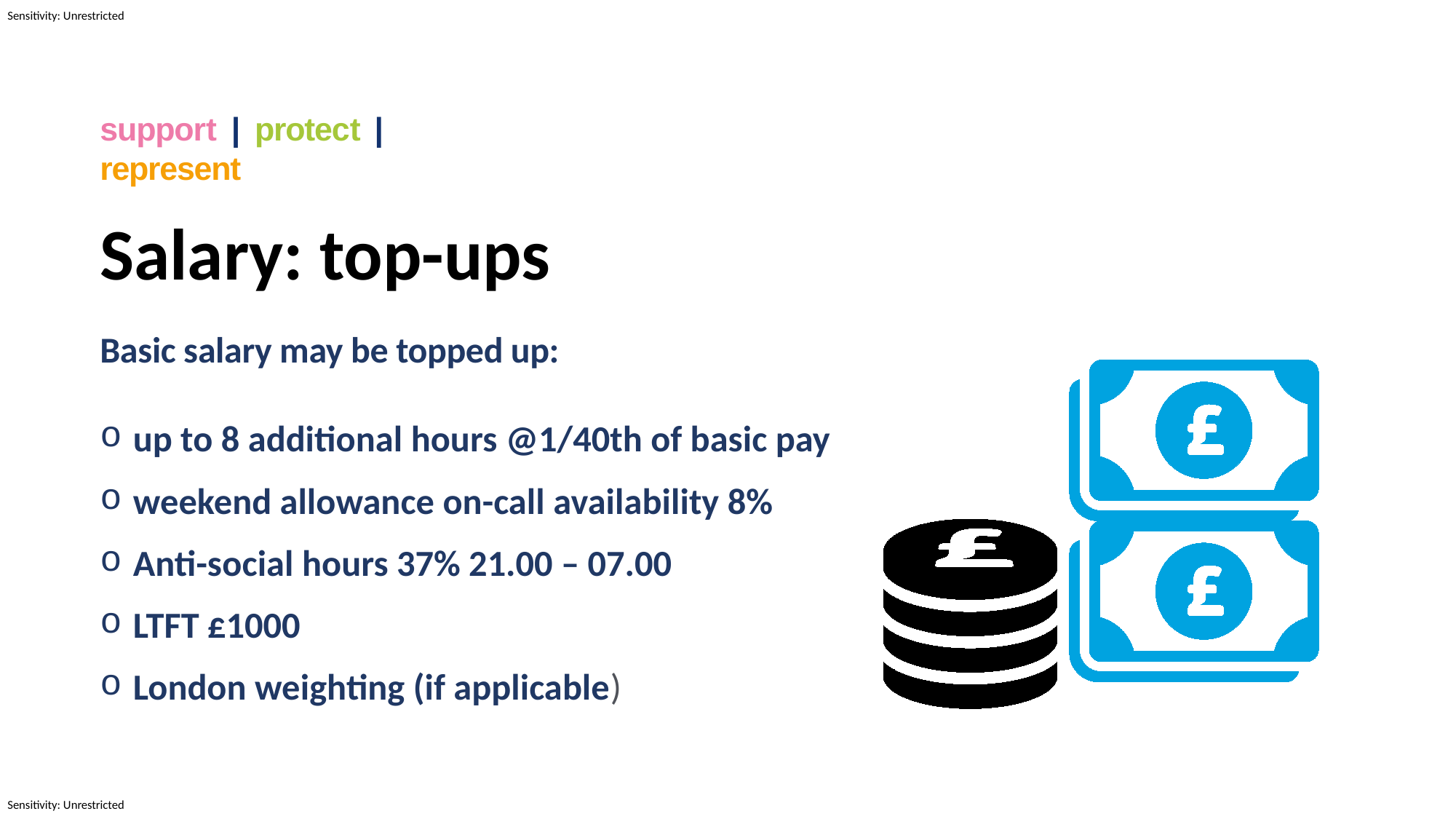

support	|	protect	|	represent
# Salary: top-ups
Basic salary may be topped up:

up to 8 additional hours @1/40th of basic pay
weekend allowance on-call availability 8%
Anti-social hours 37% 21.00 – 07.00
LTFT £1000
London weighting (if applicable)